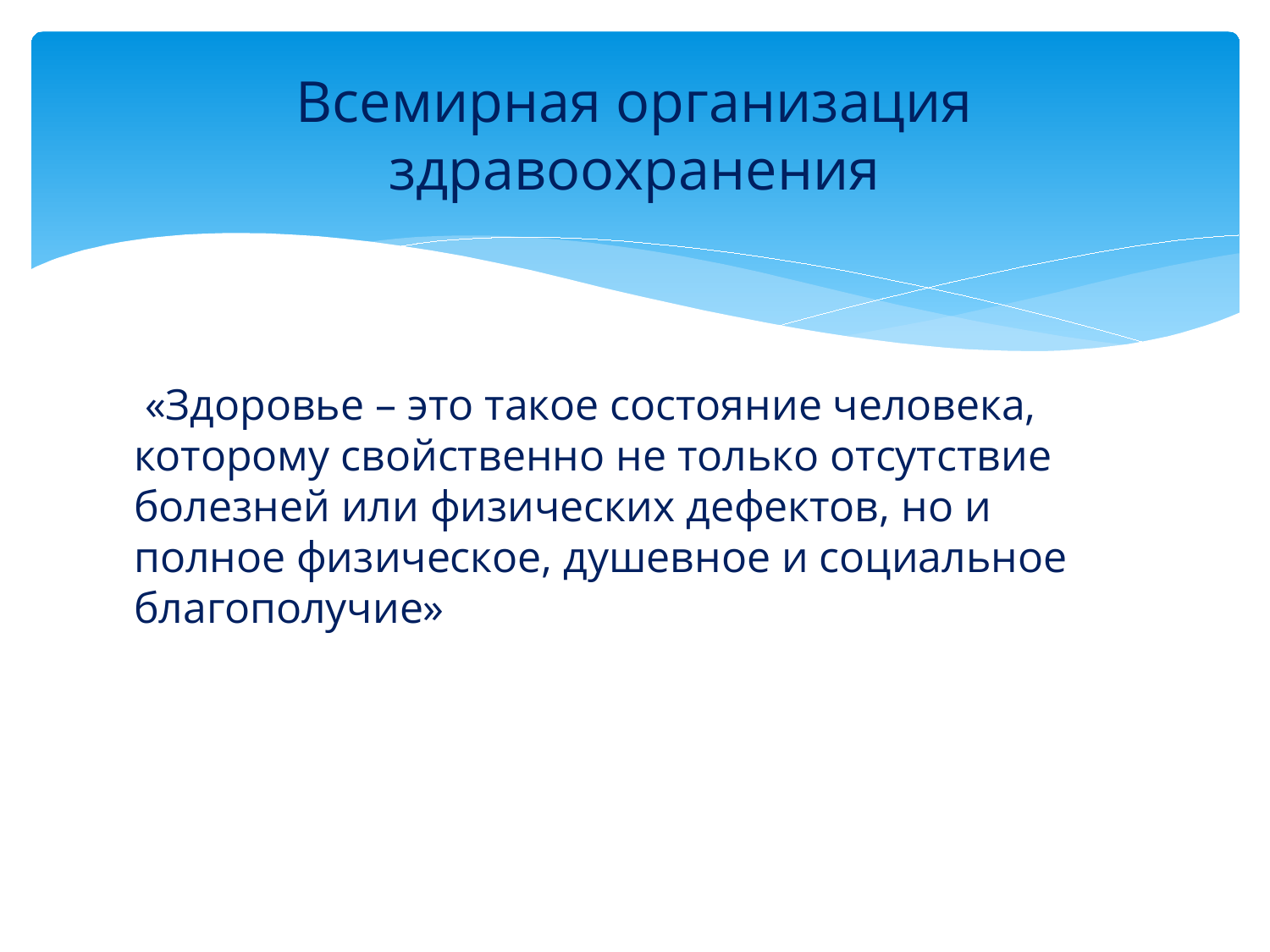

# Всемирная организация здравоохранения
 «Здоровье – это такое состояние человека, которому свойственно не только отсутствие болезней или физических дефектов, но и полное физическое, душевное и социальное благополучие»